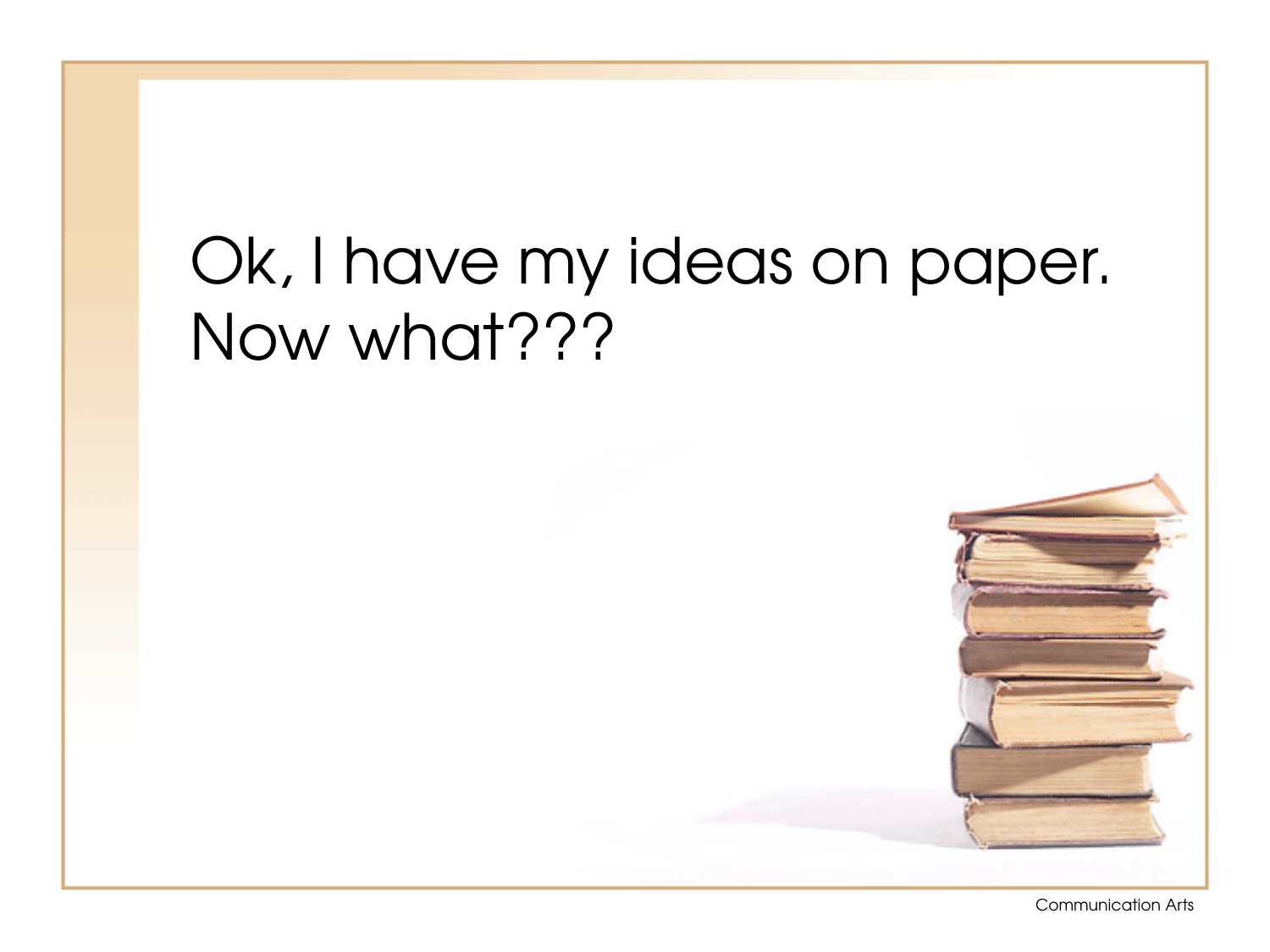

# Ok, I have my ideas on paper.  Now what???